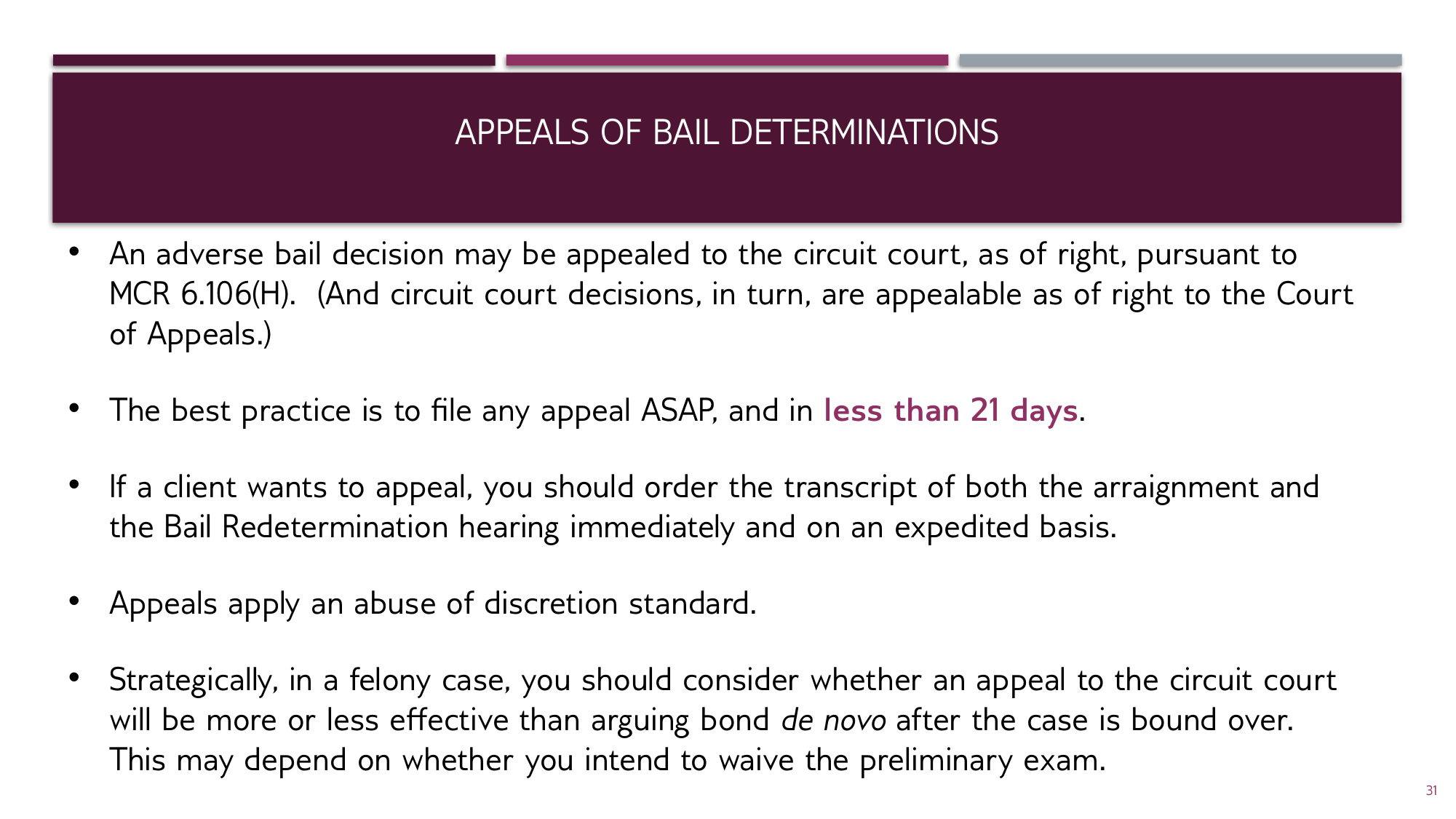

APPEALS OF BAIL DETERMINATIONS
An adverse bail decision may be appealed to the circuit court, as of right, pursuant to MCR 6.106(H).  (And circuit court decisions, in turn, are appealable as of right to the Court of Appeals.)
The best practice is to file any appeal ASAP, and in less than 21 days.
If a client wants to appeal, you should order the transcript of both the arraignment and the Bail Redetermination hearing immediately and on an expedited basis.
Appeals apply an abuse of discretion standard.
Strategically, in a felony case, you should consider whether an appeal to the circuit court will be more or less effective than arguing bond de novo after the case is bound over.  This may depend on whether you intend to waive the preliminary exam.

31